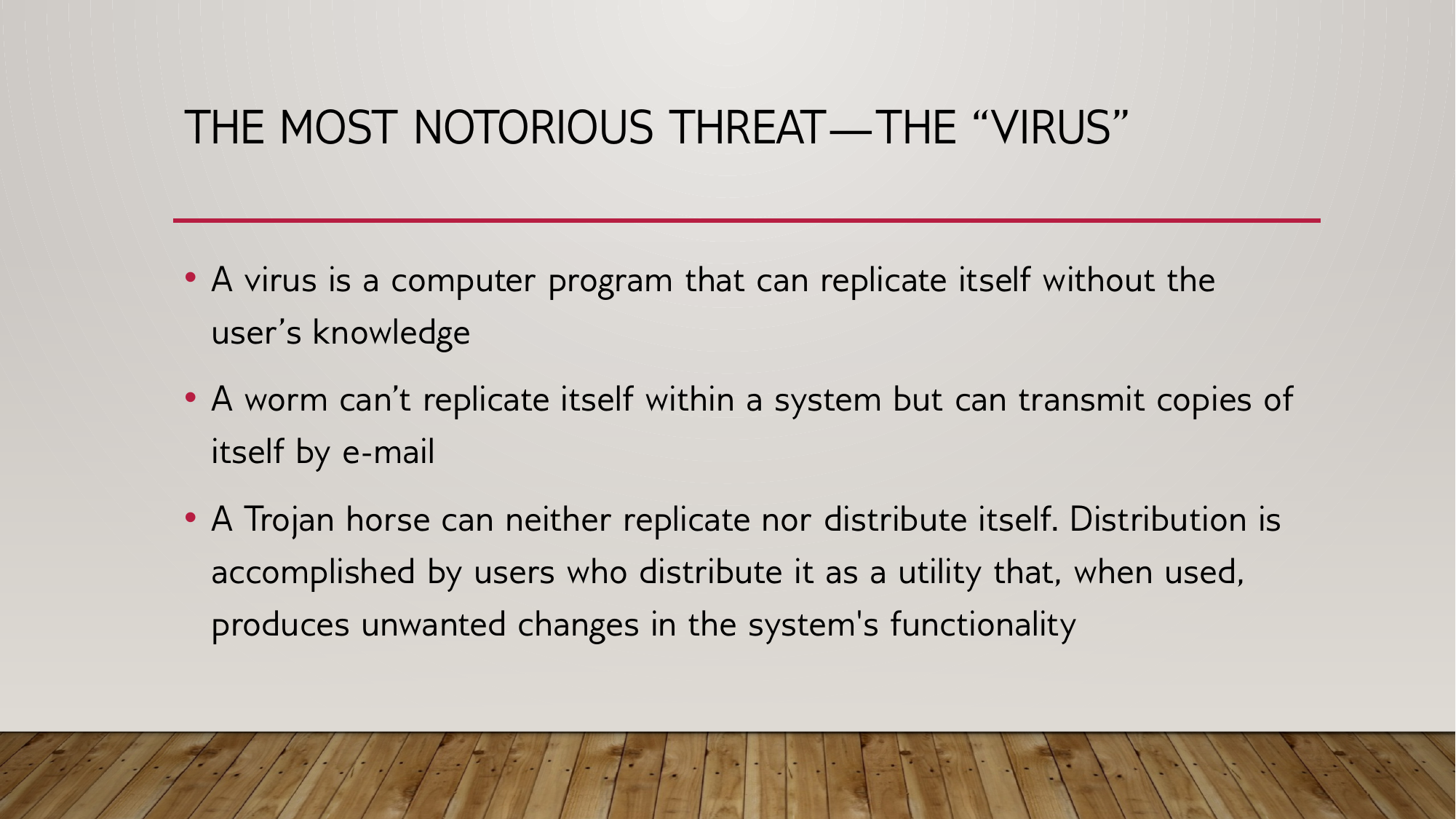

# THE MOST NOTORIOUS THREAT—THE “VIRUS”
A virus is a computer program that can replicate itself without the user’s knowledge
A worm can’t replicate itself within a system but can transmit copies of itself by e-mail
A Trojan horse can neither replicate nor distribute itself. Distribution is accomplished by users who distribute it as a utility that, when used, produces unwanted changes in the system's functionality